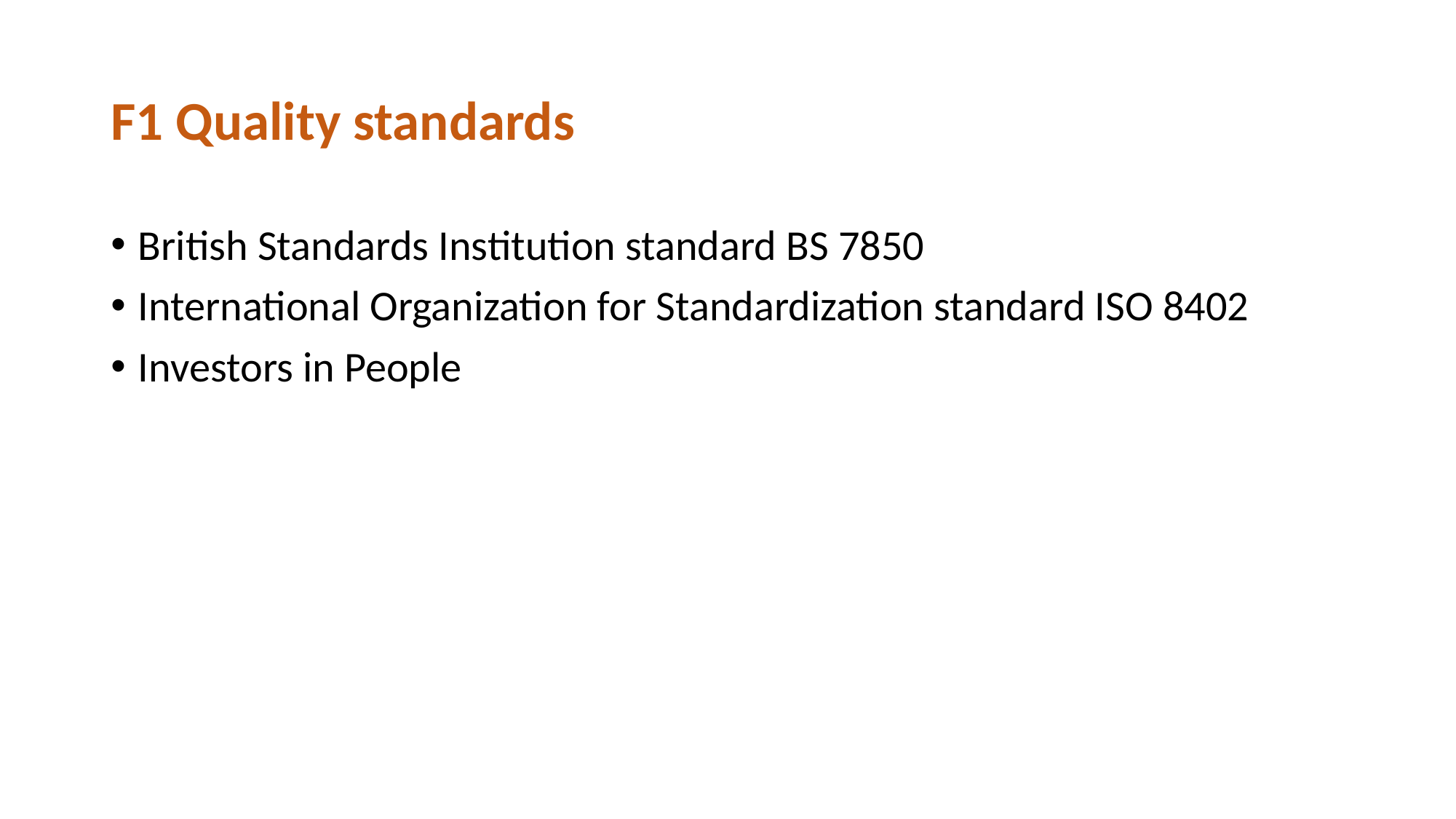

# F1 Quality standards
British Standards Institution standard BS 7850
International Organization for Standardization standard ISO 8402
Investors in People